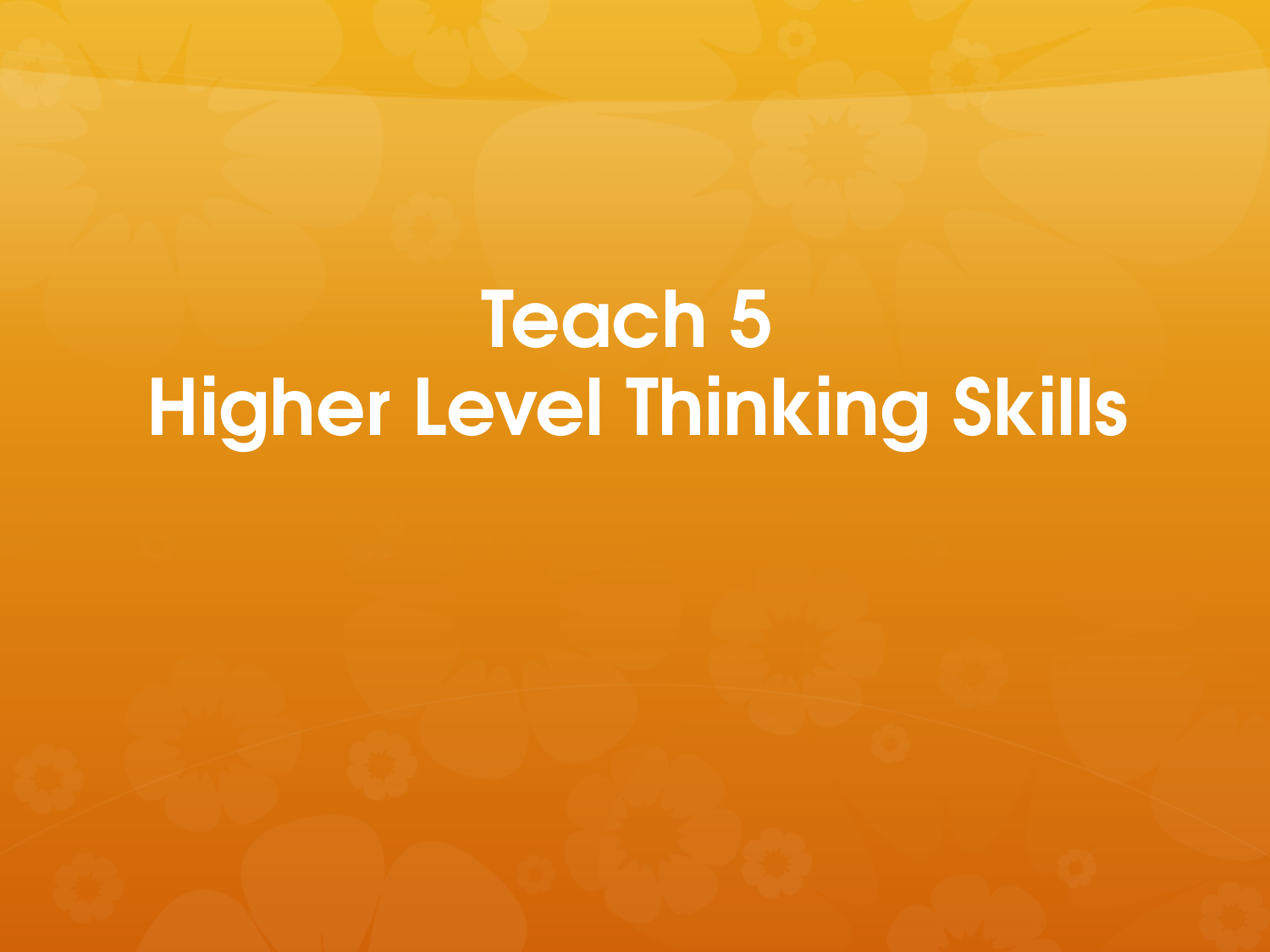

# Teach 5 Higher Level Thinking Skills